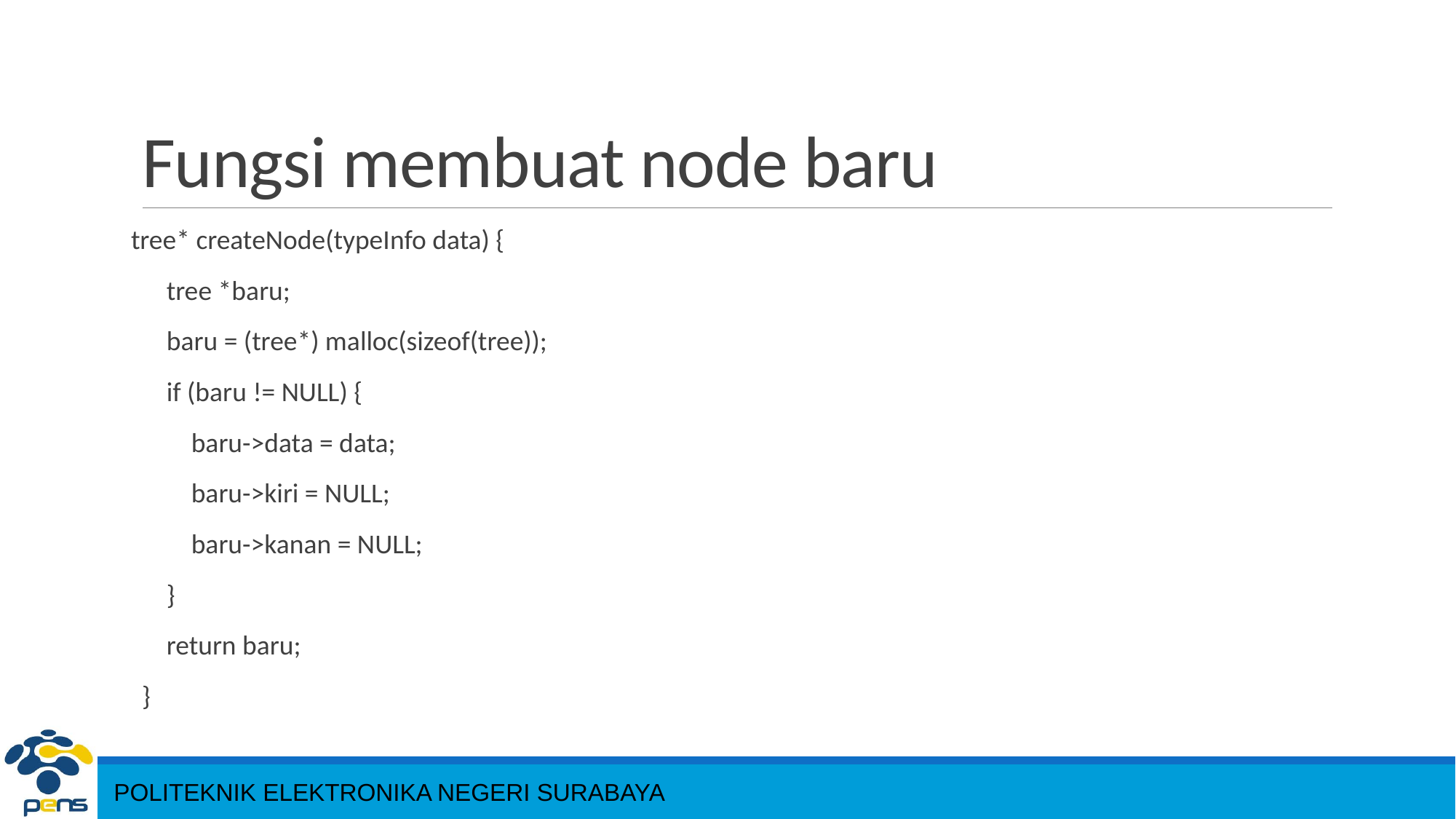

# Fungsi membuat node baru
tree* createNode(typeInfo data) {
    tree *baru;
    baru = (tree*) malloc(sizeof(tree));
    if (baru != NULL) {
        baru->data = data;
        baru->kiri = NULL;
        baru->kanan = NULL;
    }
    return baru;
}